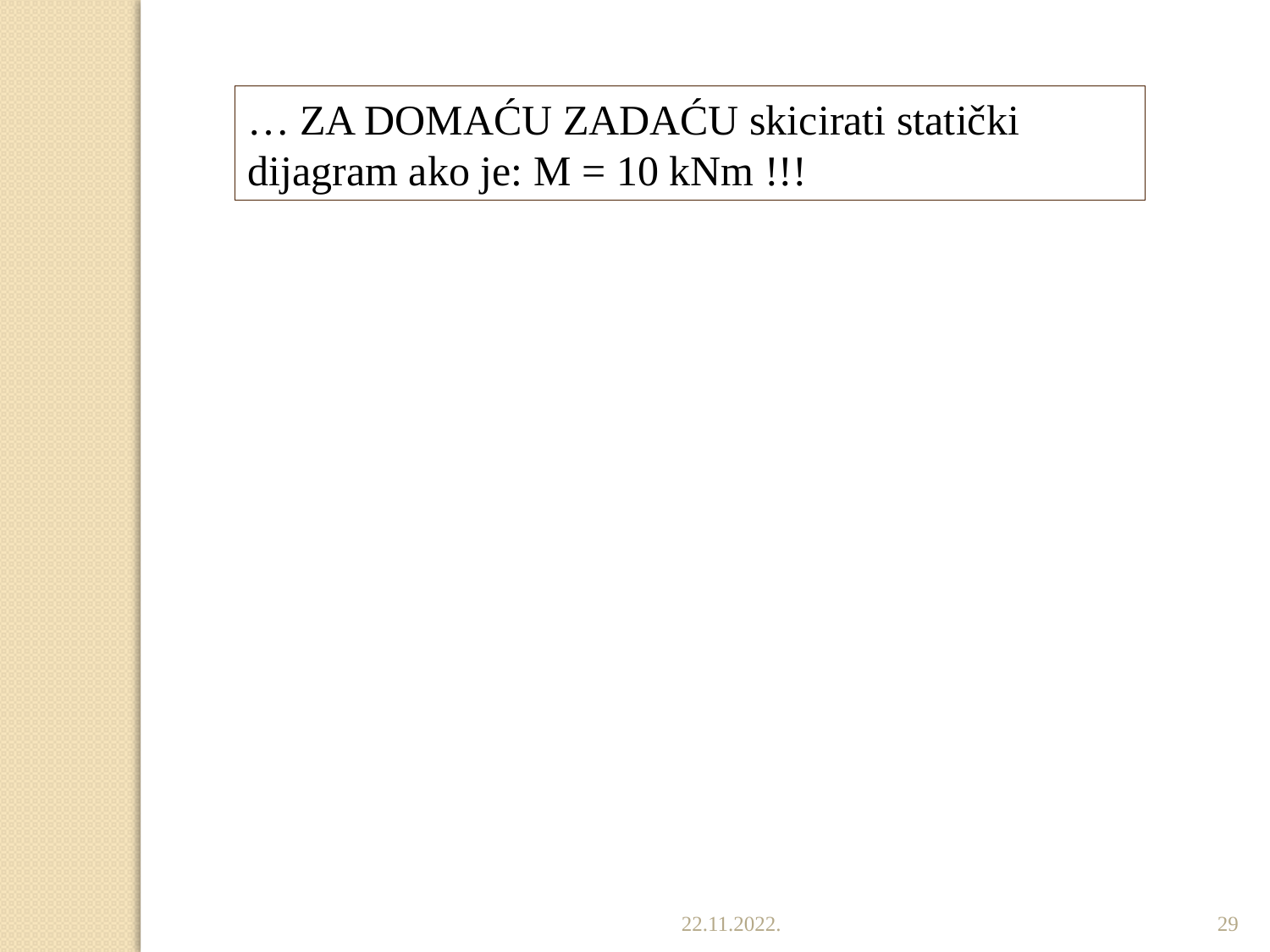

… ZA DOMAĆU ZADAĆU skicirati statički dijagram ako je: M = 10 kNm !!!
22.11.2022.
29